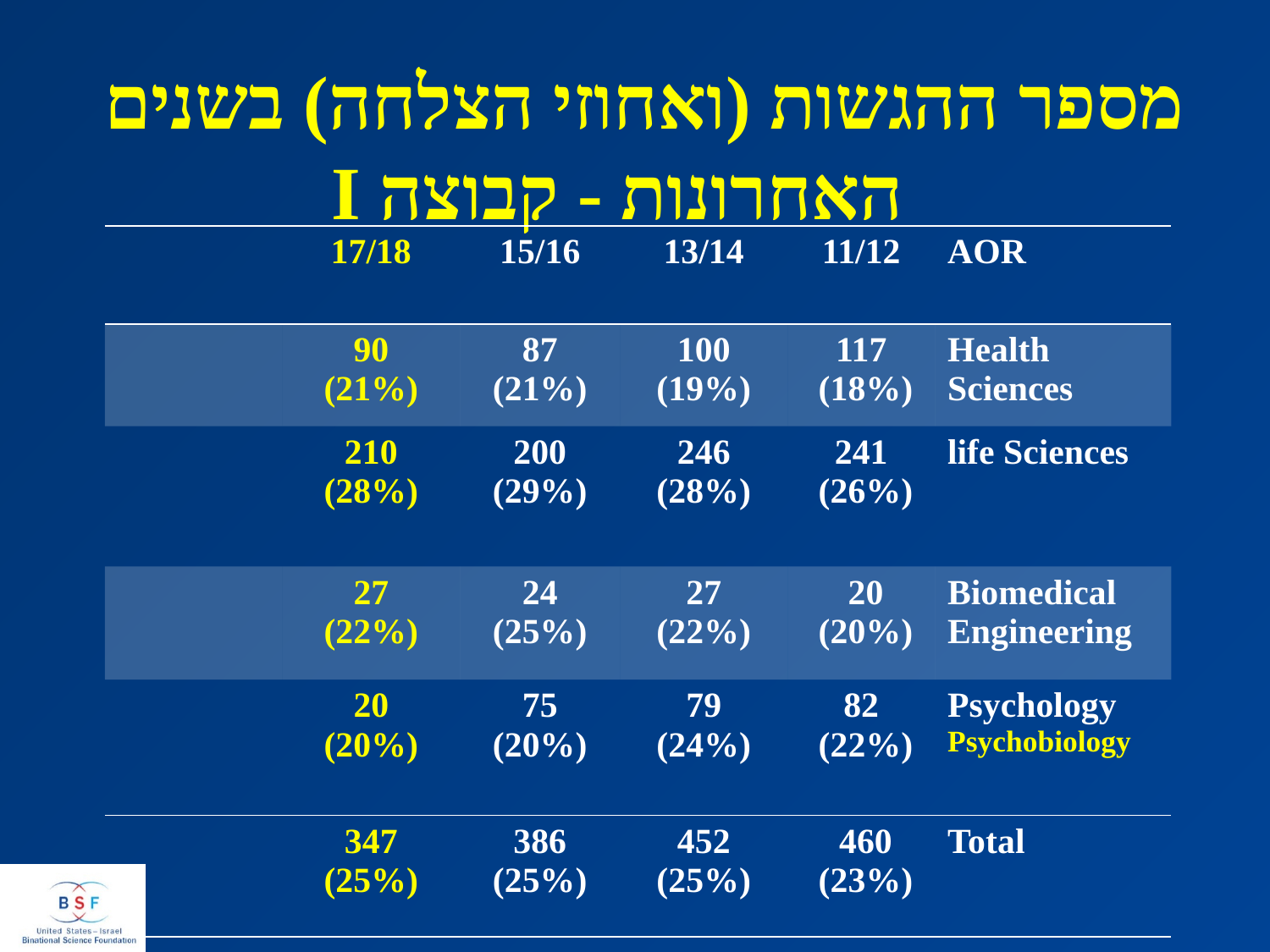

# מספר ההגשות (ואחוזי הצלחה) בשנים האחרונות - קבוצה I
|  | 17/18 | 15/16 | 13/14 | 11/12 | AOR |
| --- | --- | --- | --- | --- | --- |
|  | 90 (21%) | 87 (21%) | 100 (19%) | 117 (18%) | Health Sciences |
|  | 210 (28%) | 200 (29%) | 246 (28%) | 241 (26%) | life Sciences |
|  | 27 (22%) | 24 (25%) | 27 (22%) | 20 (20%) | Biomedical Engineering |
|  | 20 (20%) | 75 (20%) | 79 (24%) | 82 (22%) | Psychology Psychobiology |
|  | 347 (25%) | 386 (25%) | 452 (25%) | 460 (23%) | Total |